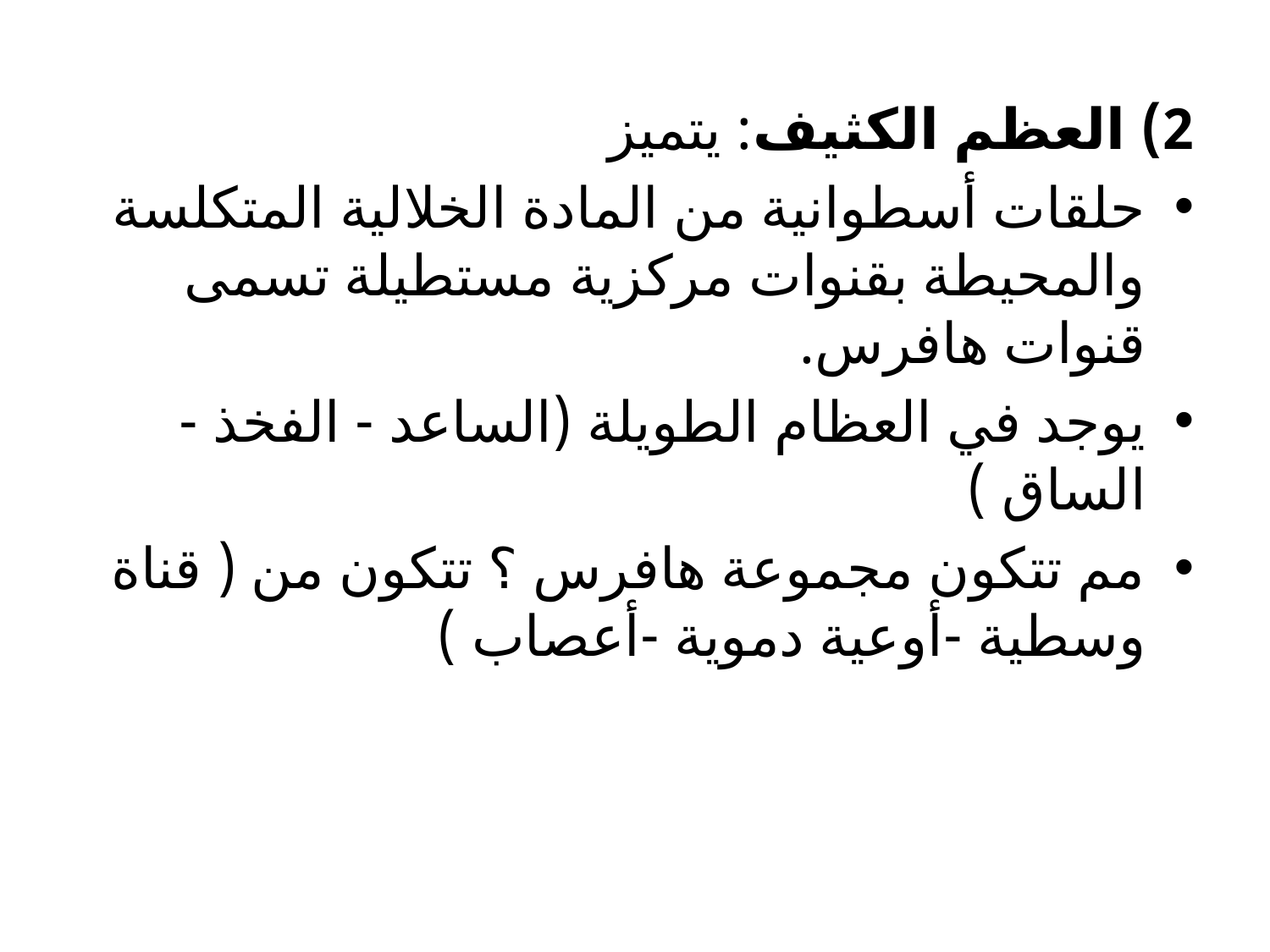

2) العظم الكثيف: يتميز
حلقات أسطوانية من المادة الخلالية المتكلسة والمحيطة بقنوات مركزية مستطيلة تسمى قنوات هافرس.
يوجد في العظام الطويلة (الساعد - الفخذ - الساق )
مم تتكون مجموعة هافرس ؟ تتكون من ( قناة وسطية -أوعية دموية -أعصاب )